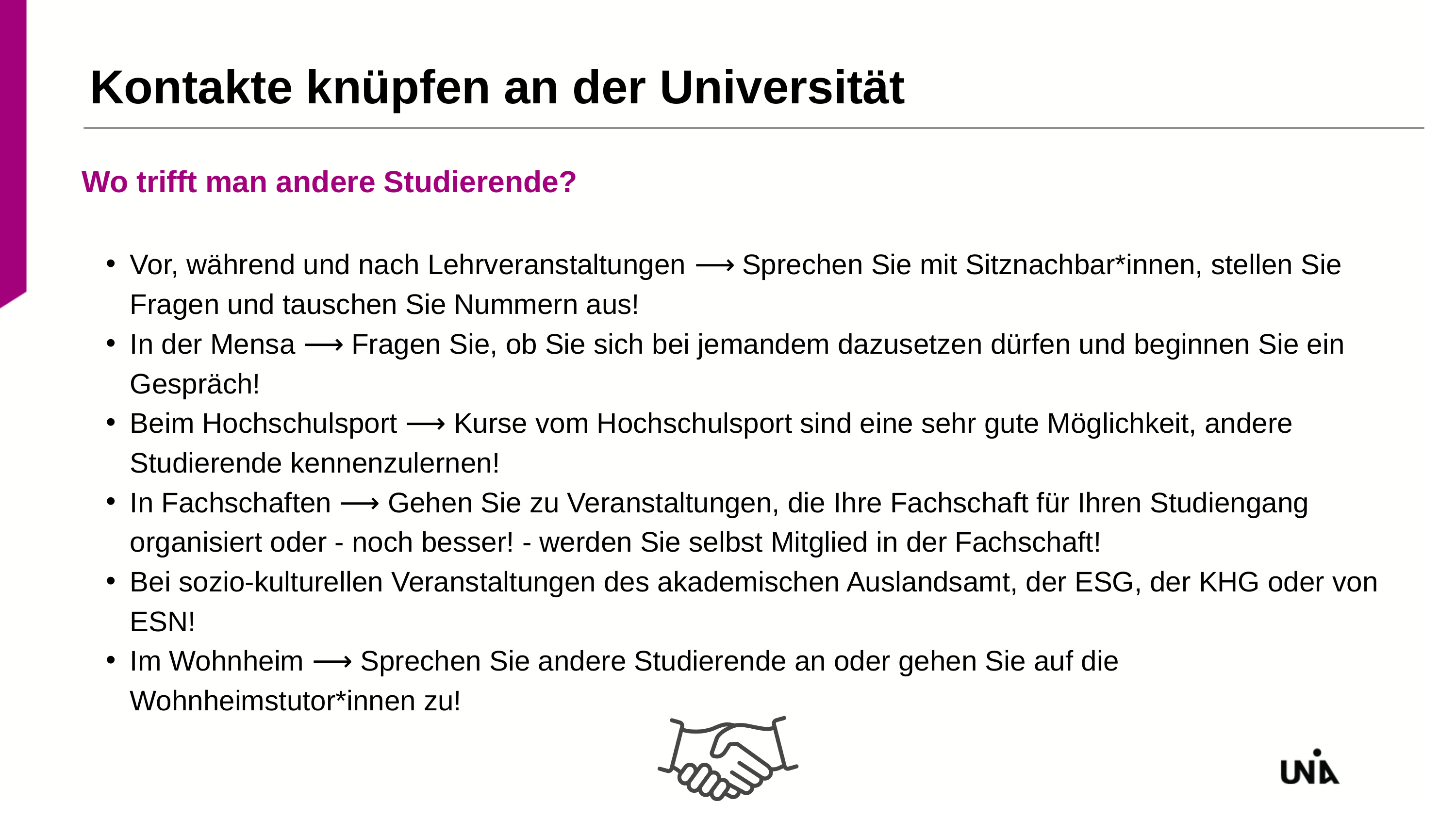

Kontakte knüpfen an der Universität
Wo trifft man andere Studierende?

Vor, während und nach Lehrveranstaltungen ⟶ Sprechen Sie mit Sitznachbar*innen, stellen Sie Fragen und tauschen Sie Nummern aus!
In der Mensa ⟶ Fragen Sie, ob Sie sich bei jemandem dazusetzen dürfen und beginnen Sie ein Gespräch!
Beim Hochschulsport ⟶ Kurse vom Hochschulsport sind eine sehr gute Möglichkeit, andere Studierende kennenzulernen!
In Fachschaften ⟶ Gehen Sie zu Veranstaltungen, die Ihre Fachschaft für Ihren Studiengang organisiert oder - noch besser! - werden Sie selbst Mitglied in der Fachschaft!
Bei sozio-kulturellen Veranstaltungen des akademischen Auslandsamt, der ESG, der KHG oder von ESN!
Im Wohnheim ⟶ Sprechen Sie andere Studierende an oder gehen Sie auf die Wohnheimstutor*innen zu!